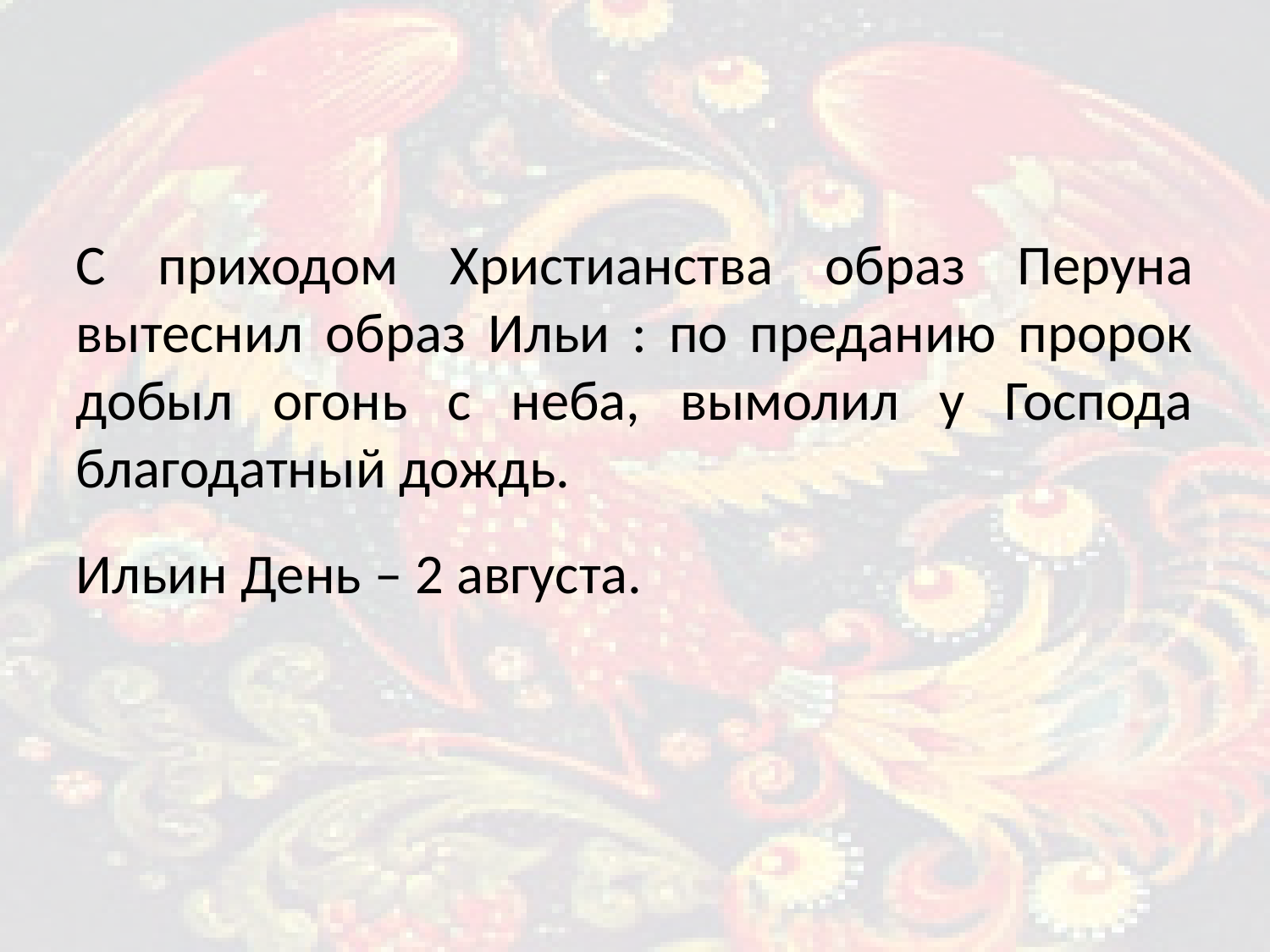

С приходом Христианства образ Перуна вытеснил образ Ильи : по преданию пророк добыл огонь с неба, вымолил у Господа благодатный дождь.

Ильин День – 2 августа.